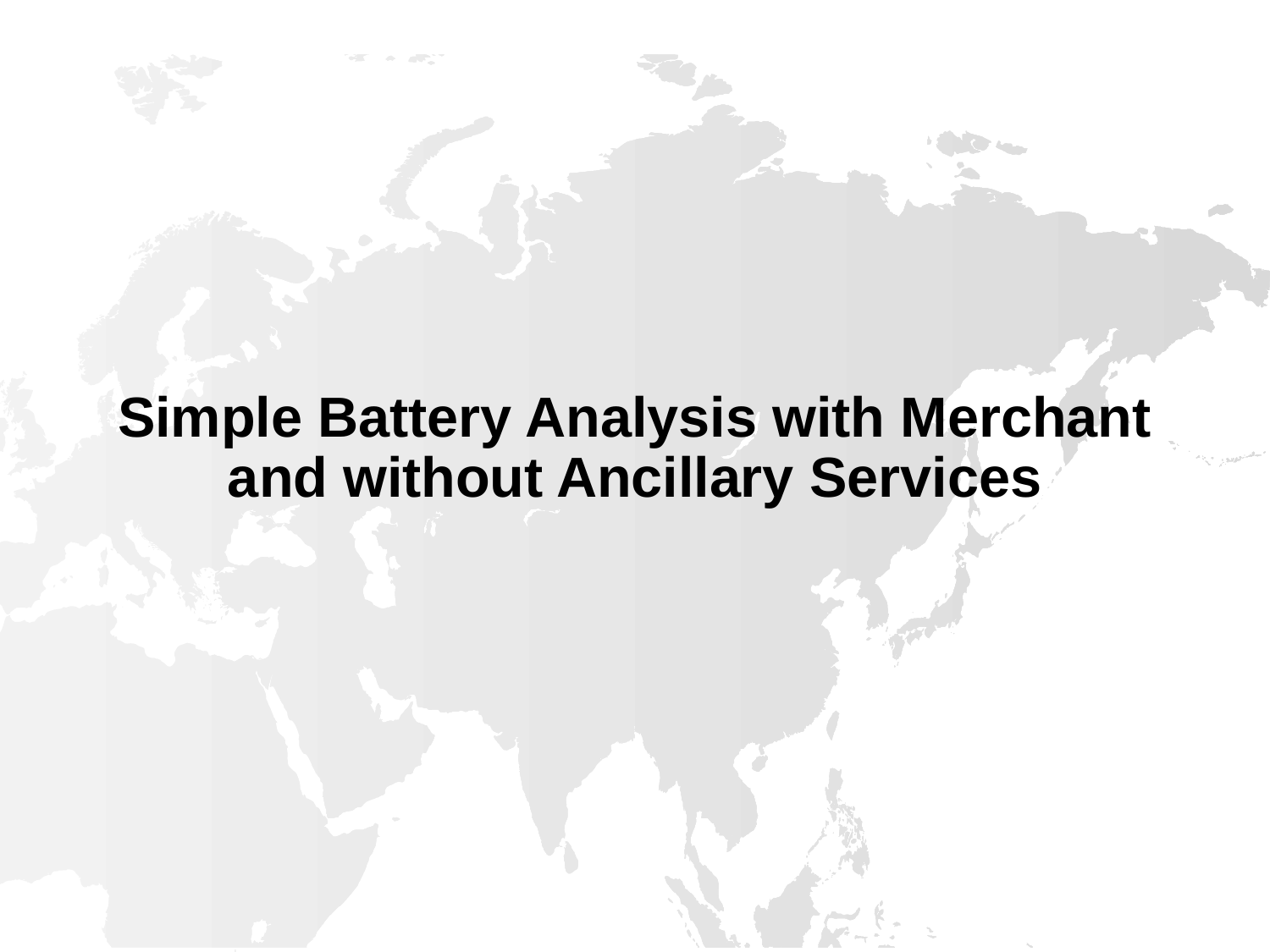

# Simple Battery Analysis with Merchant and without Ancillary Services